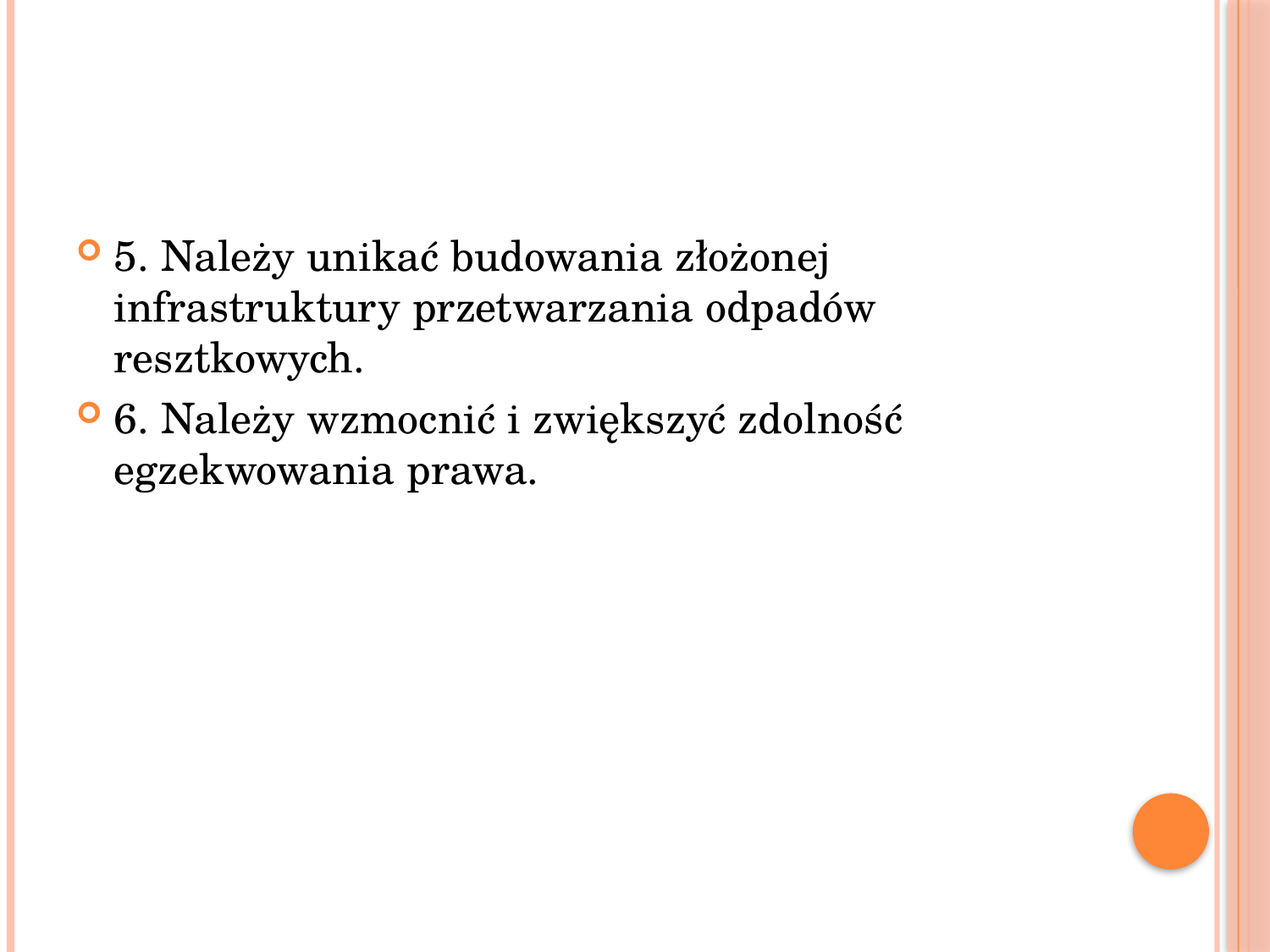

#
5. Należy unikać budowania złożonej infrastruktury przetwarzania odpadów resztkowych.
6. Należy wzmocnić i zwiększyć zdolność egzekwowania prawa.